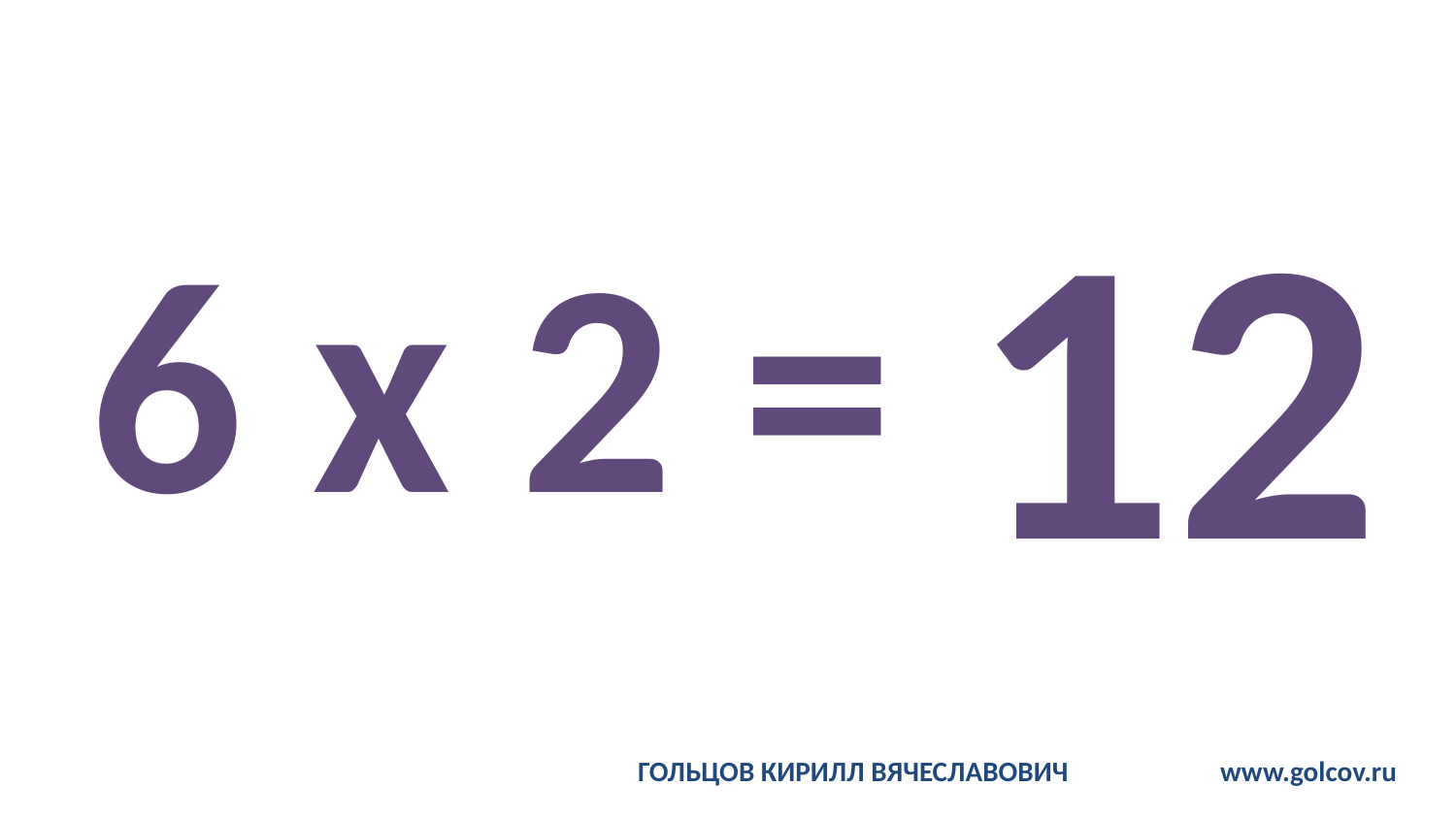

# 6 x 2 =
12
ГОЛЬЦОВ КИРИЛЛ ВЯЧЕСЛАВОВИЧ		www.golcov.ru